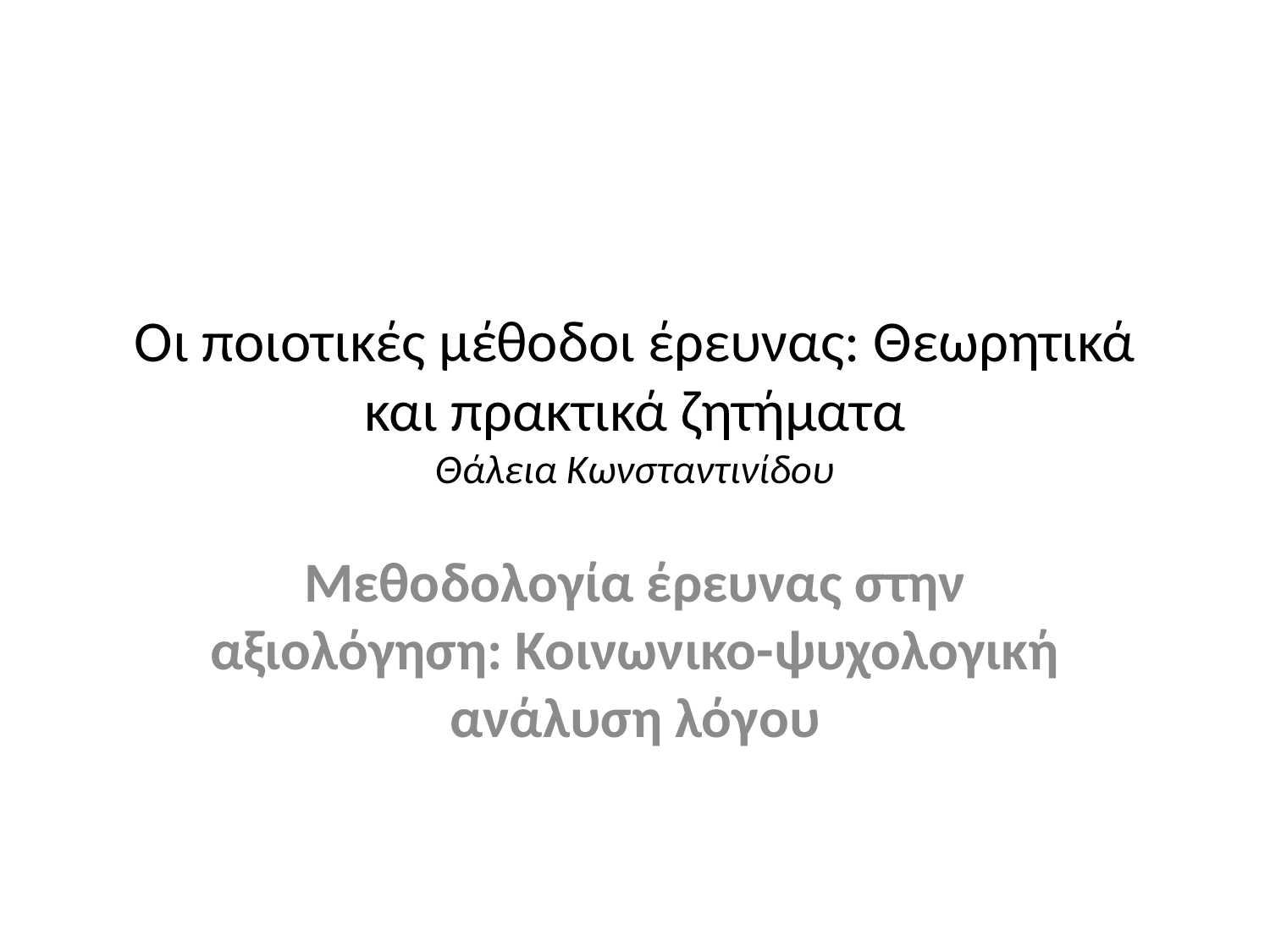

# Οι ποιοτικές μέθοδοι έρευνας: Θεωρητικά και πρακτικά ζητήματα Θάλεια Κωνσταντινίδου
Μεθοδολογία έρευνας στην αξιολόγηση: Κοινωνικο-ψυχολογική ανάλυση λόγου